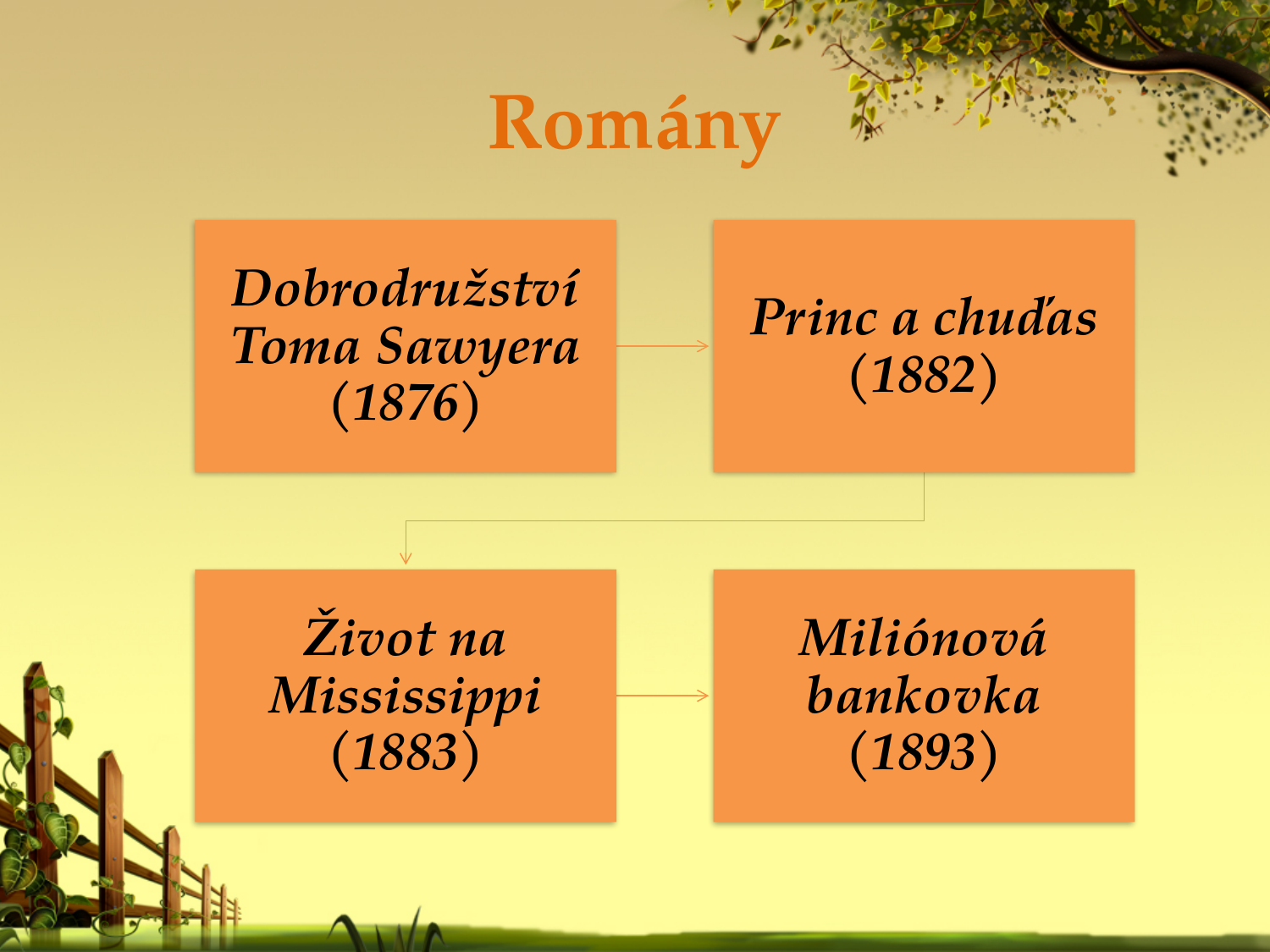

# Romány

Dobrodružství Toma Sawyera (1876)

Princ a chuďas (1882)

Život na Mississippi (1883)
Miliónová bankovka (1893)